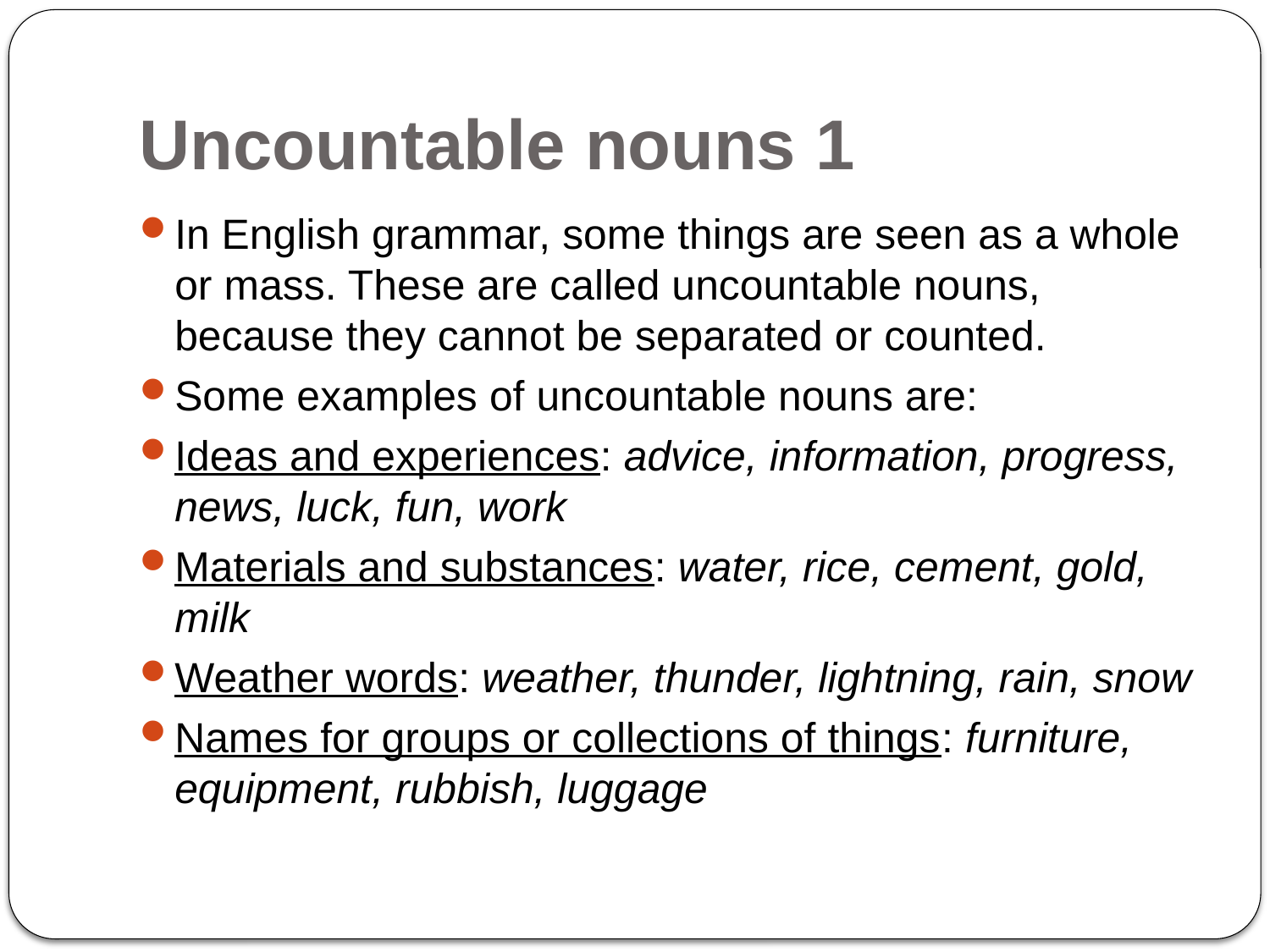

# Uncountable nouns 1
In English grammar, some things are seen as a whole or mass. These are called uncountable nouns, because they cannot be separated or counted.
Some examples of uncountable nouns are:
Ideas and experiences: advice, information, progress, news, luck, fun, work
Materials and substances: water, rice, cement, gold, milk
Weather words: weather, thunder, lightning, rain, snow
Names for groups or collections of things: furniture, equipment, rubbish, luggage